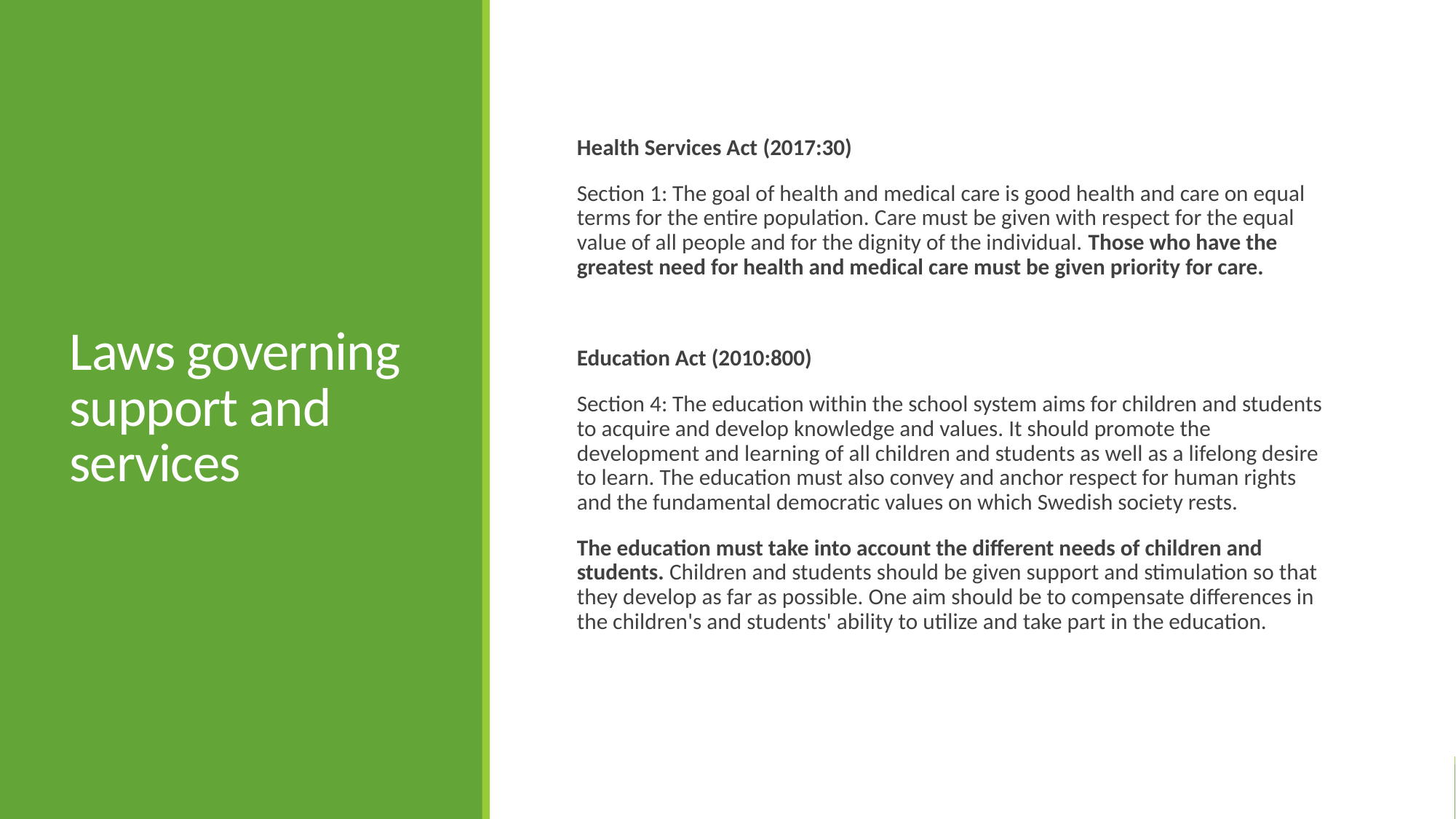

# Laws governing support and services
Health Services Act (2017:30)
Section 1: The goal of health and medical care is good health and care on equal terms for the entire population. Care must be given with respect for the equal value of all people and for the dignity of the individual. Those who have the greatest need for health and medical care must be given priority for care.

Education Act (2010:800)
Section 4: The education within the school system aims for children and students to acquire and develop knowledge and values. It should promote the development and learning of all children and students as well as a lifelong desire to learn. The education must also convey and anchor respect for human rights and the fundamental democratic values on which Swedish society rests.
The education must take into account the different needs of children and students. Children and students should be given support and stimulation so that they develop as far as possible. One aim should be to compensate differences in the children's and students' ability to utilize and take part in the education.